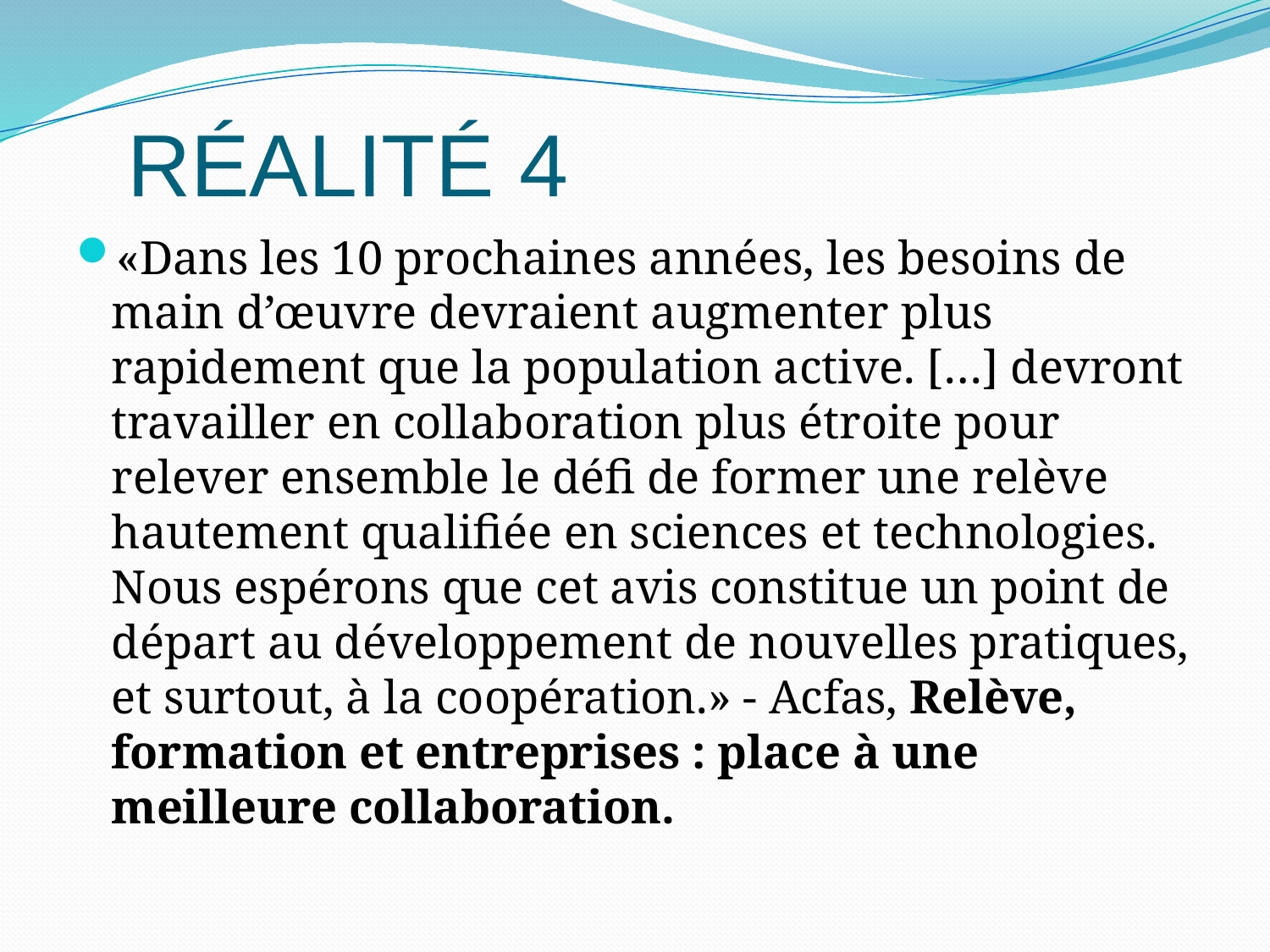

# RÉALITÉ 4
«Dans les 10 prochaines années, les besoins de main d’œuvre devraient augmenter plus rapidement que la population active. […] devront travailler en collaboration plus étroite pour relever ensemble le défi de former une relève hautement qualifiée en sciences et technologies. Nous espérons que cet avis constitue un point de départ au développement de nouvelles pratiques, et surtout, à la coopération.» - Acfas, Relève, formation et entreprises : place à une meilleure collaboration.